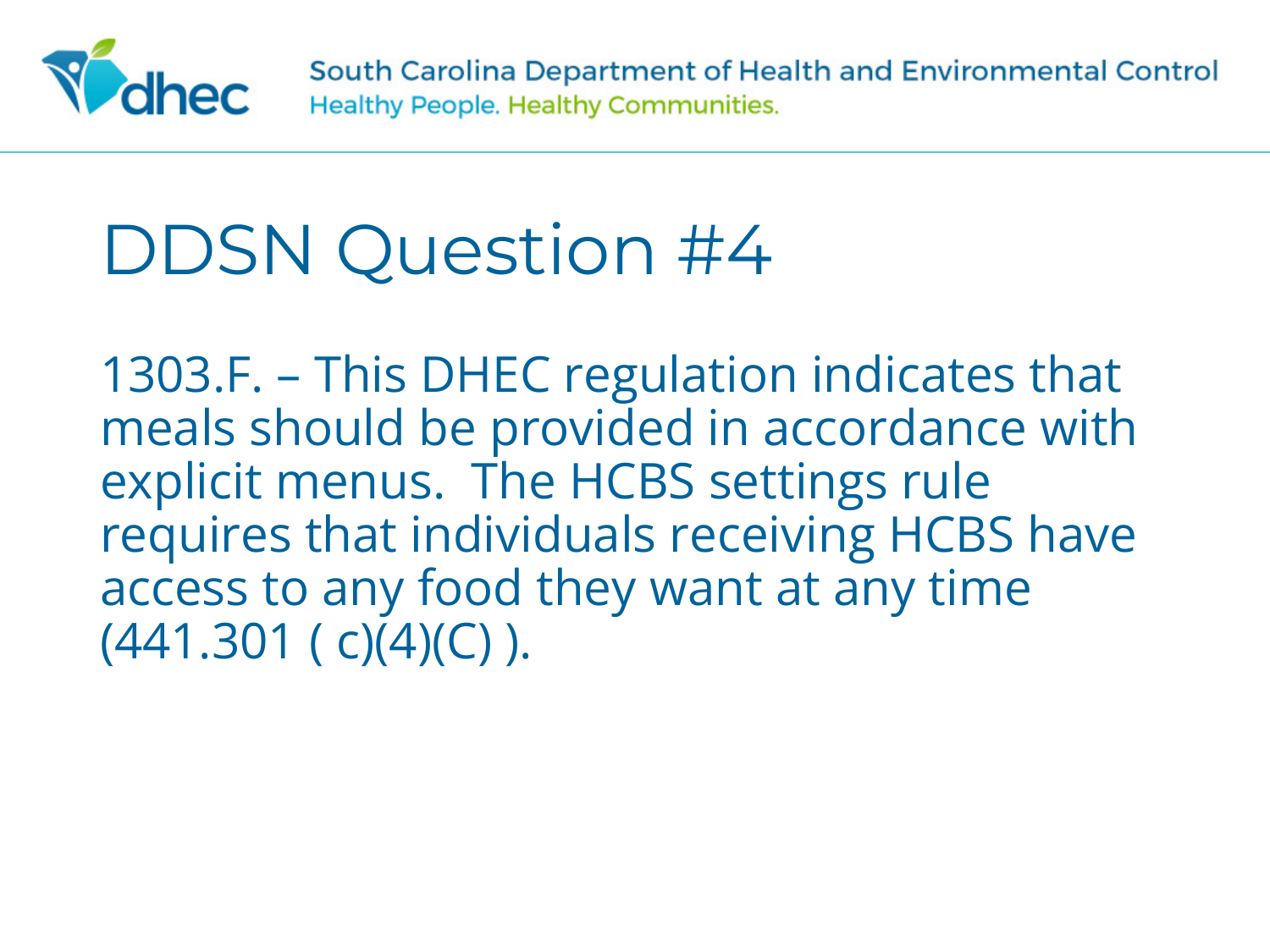

# DDSN Question #4
1303.F. – This DHEC regulation indicates that meals should be provided in accordance with explicit menus.  The HCBS settings rule requires that individuals receiving HCBS have access to any food they want at any time (441.301 ( c)(4)(C) ).